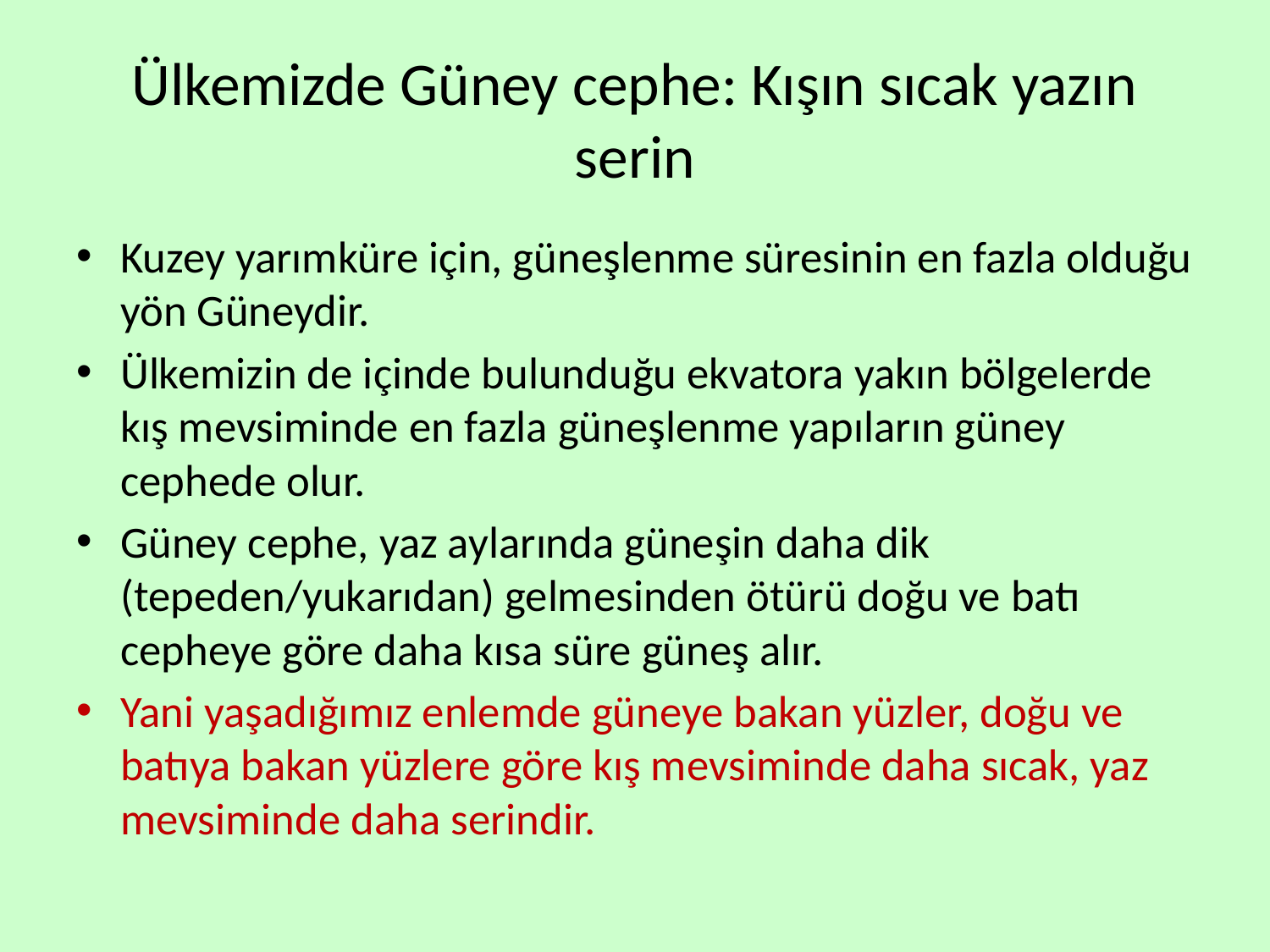

# Ülkemizde Güney cephe: Kışın sıcak yazın serin
Kuzey yarımküre için, güneşlenme süresinin en fazla olduğu yön Güneydir.
Ülkemizin de içinde bulunduğu ekvatora yakın bölgelerde kış mevsiminde en fazla güneşlenme yapıların güney cephede olur.
Güney cephe, yaz aylarında güneşin daha dik (tepeden/yukarıdan) gelmesinden ötürü doğu ve batı cepheye göre daha kısa süre güneş alır.
Yani yaşadığımız enlemde güneye bakan yüzler, doğu ve batıya bakan yüzlere göre kış mevsiminde daha sıcak, yaz mevsiminde daha serindir.